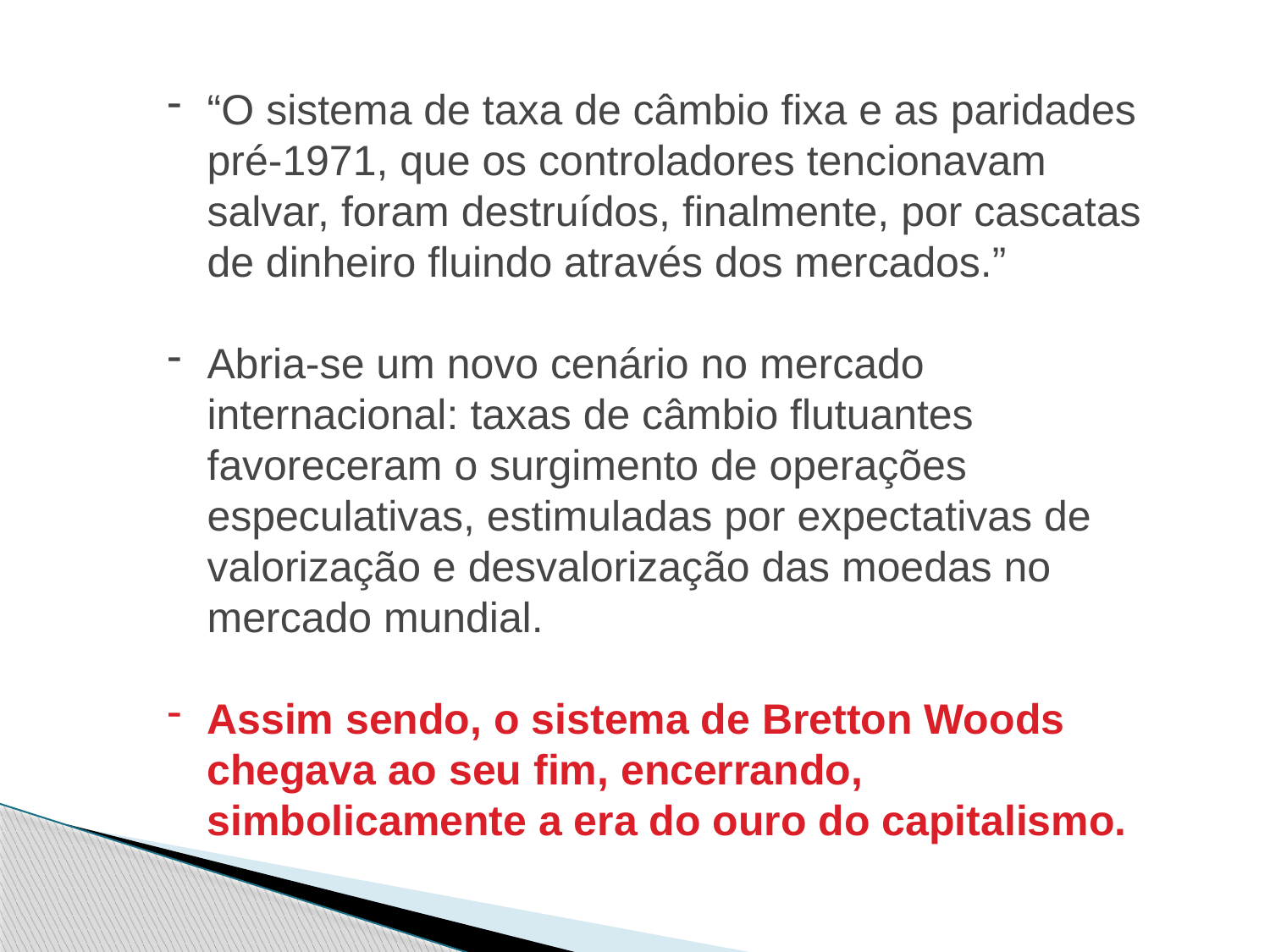

“O sistema de taxa de câmbio fixa e as paridades pré-1971, que os controladores tencionavam salvar, foram destruídos, finalmente, por cascatas de dinheiro fluindo através dos mercados.”

Abria-se um novo cenário no mercado internacional: taxas de câmbio flutuantes favoreceram o surgimento de operações especulativas, estimuladas por expectativas de valorização e desvalorização das moedas no mercado mundial.

Assim sendo, o sistema de Bretton Woods chegava ao seu fim, encerrando, simbolicamente a era do ouro do capitalismo.